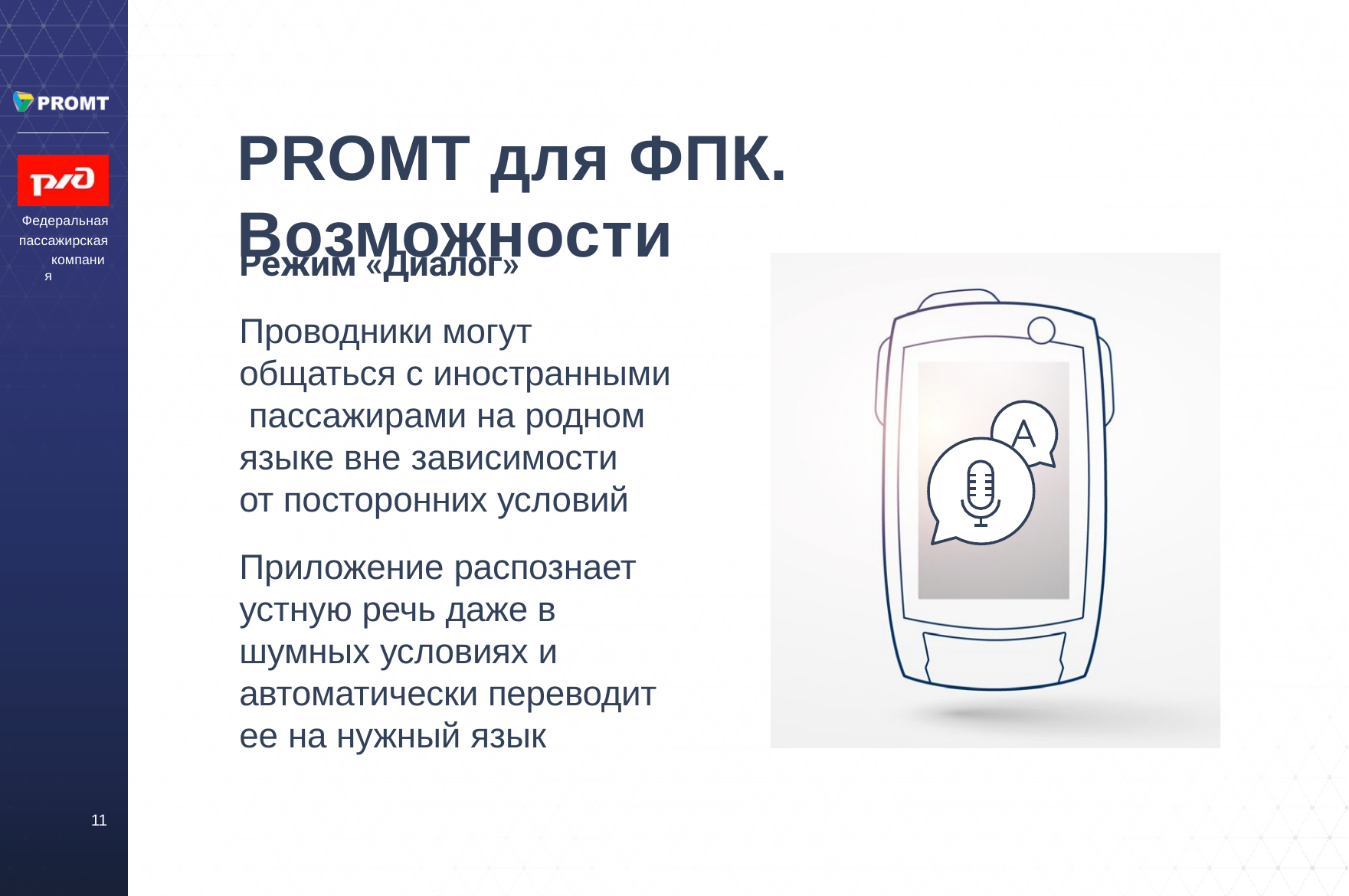

# PROMT для ФПК. Возможности

Федеральная  пассажирская
компания
Режим «Диалог»
Проводники могут  общаться с иностранными  пассажирами на родном  языке вне зависимости
от посторонних условий
Приложение распознает  устную речь даже в  шумных условиях и  автоматически переводит  ее на нужный язык

11